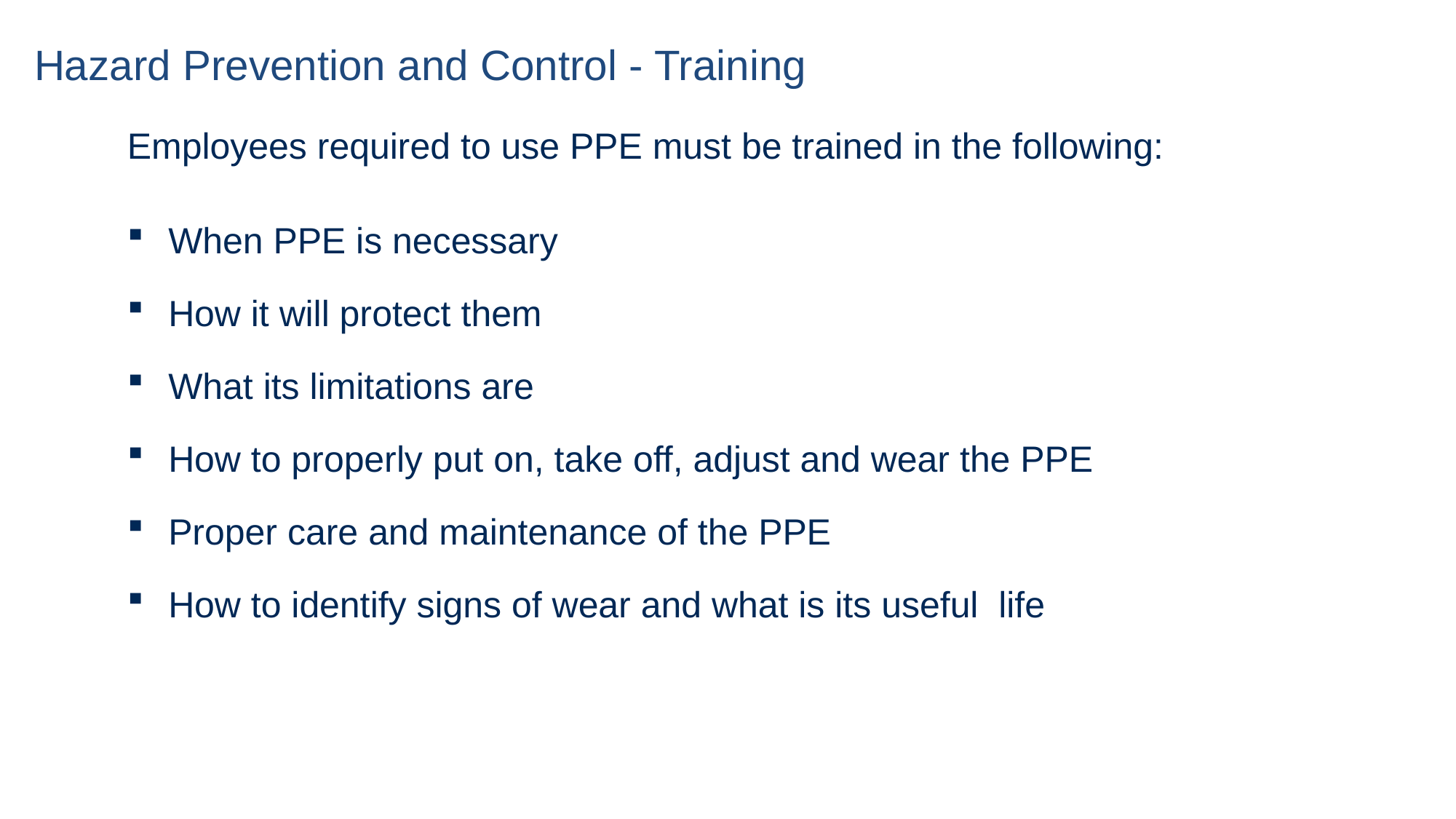

# Hazard Prevention and Control - Training
Employees required to use PPE must be trained in the following:

When PPE is necessary
How it will protect them
What its limitations are
How to properly put on, take off, adjust and wear the PPE
Proper care and maintenance of the PPE
How to identify signs of wear and what is its useful  life